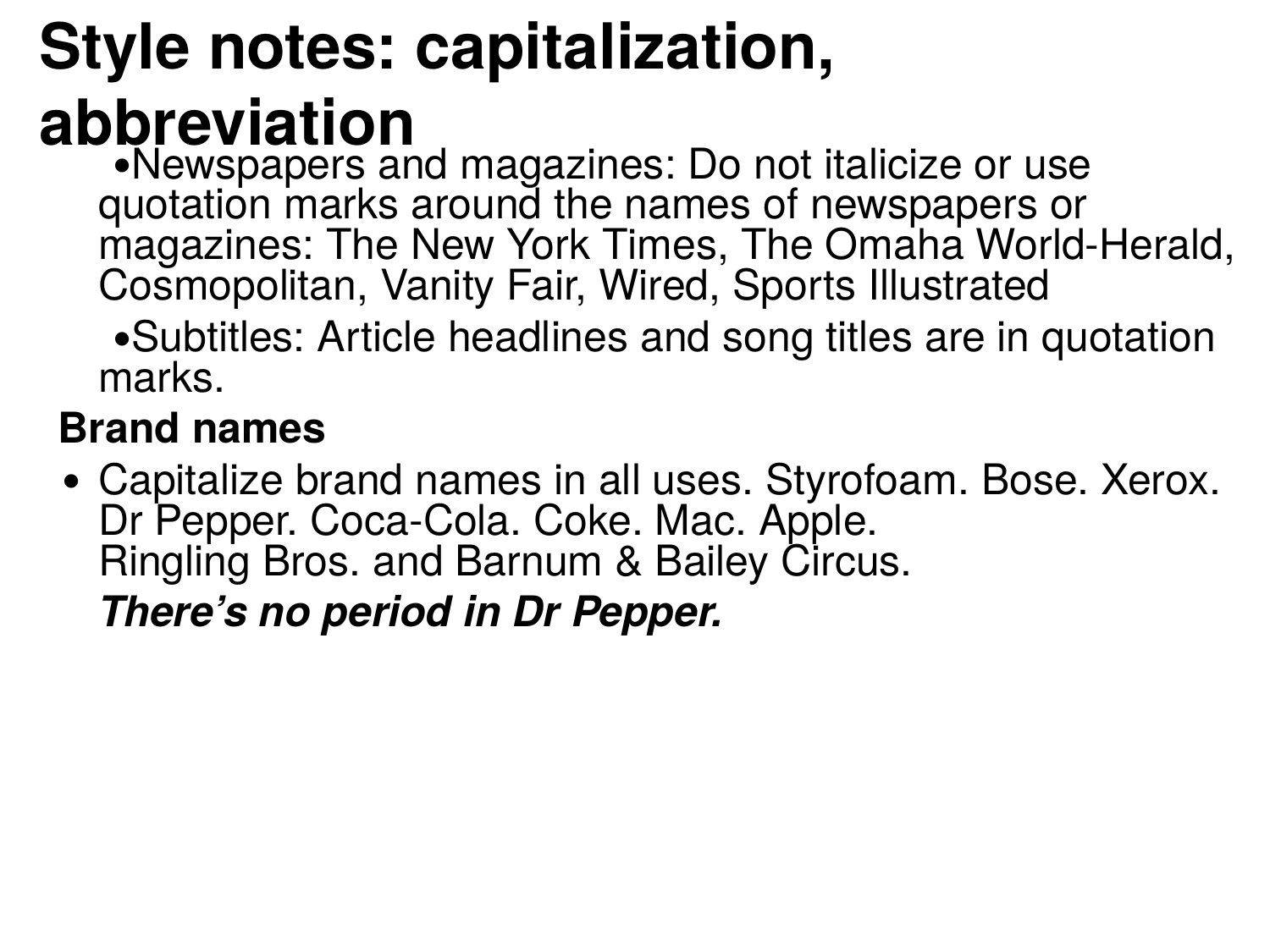

# Style notes: capitalization, abbreviation
Newspapers and magazines: Do not italicize or use quotation marks around the names of newspapers or magazines: The New York Times, The Omaha World-Herald, Cosmopolitan, Vanity Fair, Wired, Sports Illustrated
Subtitles: Article headlines and song titles are in quotation marks.
Brand names
Capitalize brand names in all uses. Styrofoam. Bose. Xerox. Dr Pepper. Coca-Cola. Coke. Mac. Apple.
Ringling Bros. and Barnum & Bailey Circus.
	There’s no period in Dr Pepper.